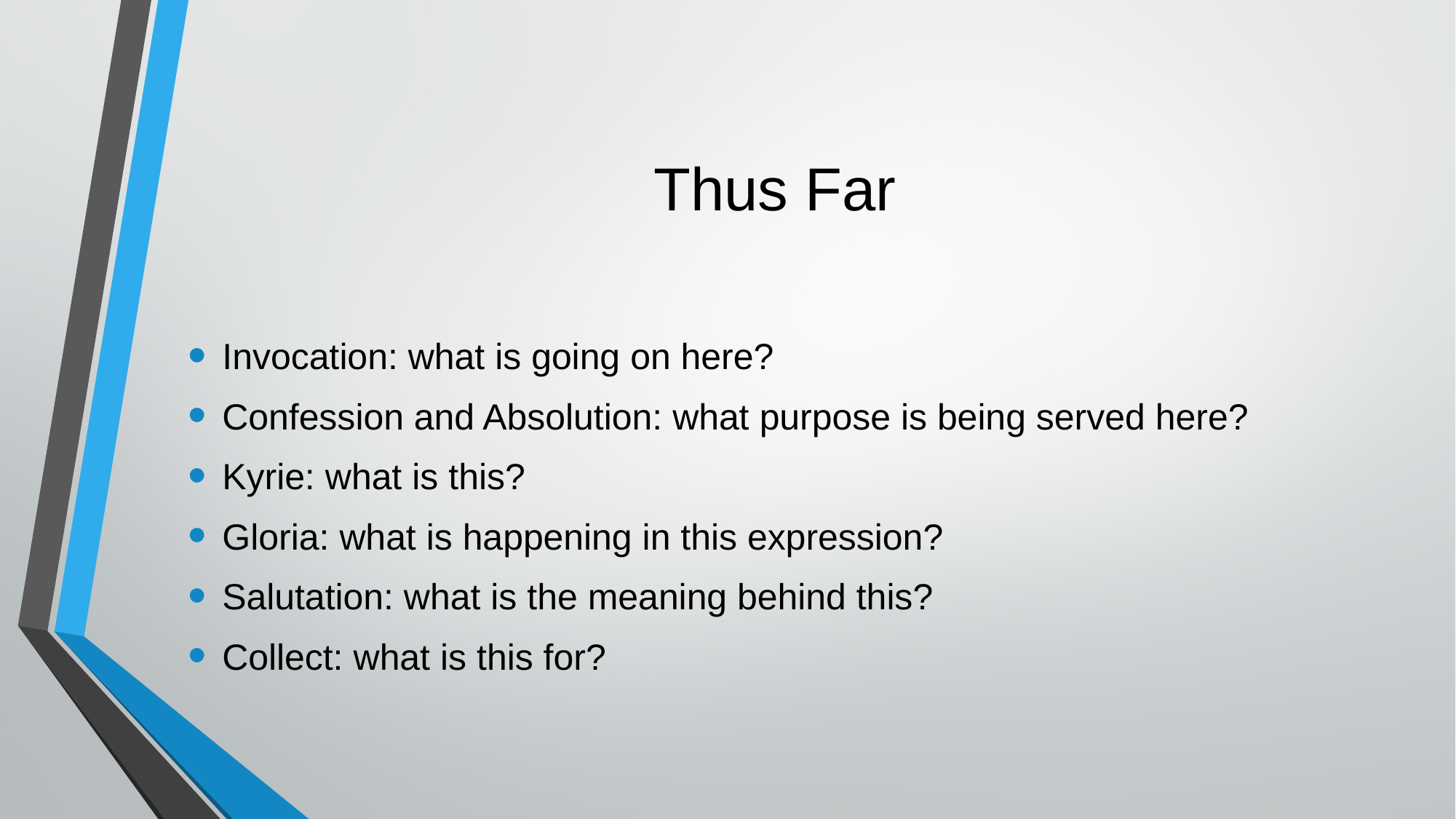

# Thus Far
Invocation: what is going on here?
Confession and Absolution: what purpose is being served here?
Kyrie: what is this?
Gloria: what is happening in this expression?
Salutation: what is the meaning behind this?
Collect: what is this for?